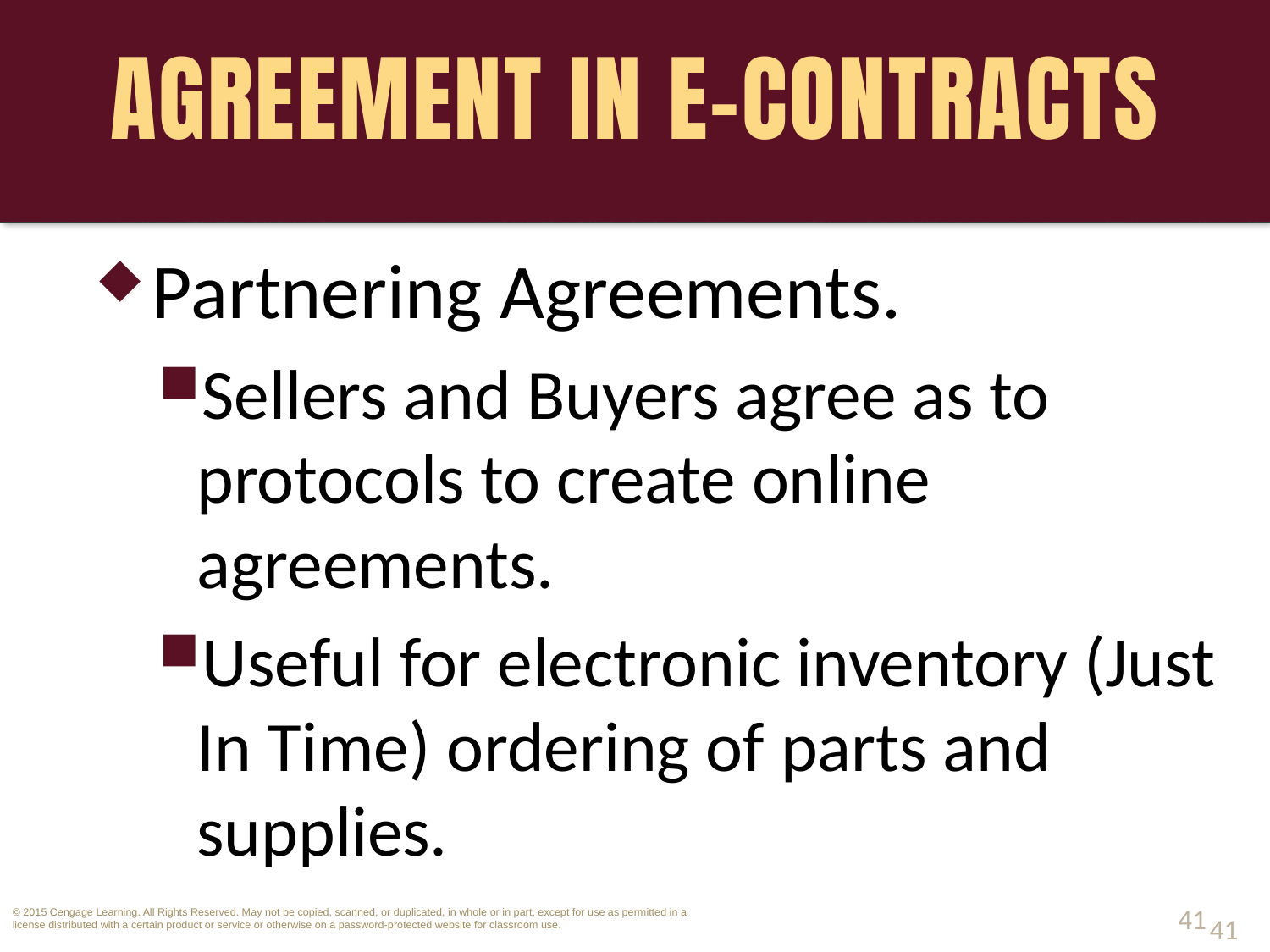

# Agreement in E-Contracts
Partnering Agreements.
Sellers and Buyers agree as to protocols to create online agreements.
Useful for electronic inventory (Just In Time) ordering of parts and supplies.
41
41